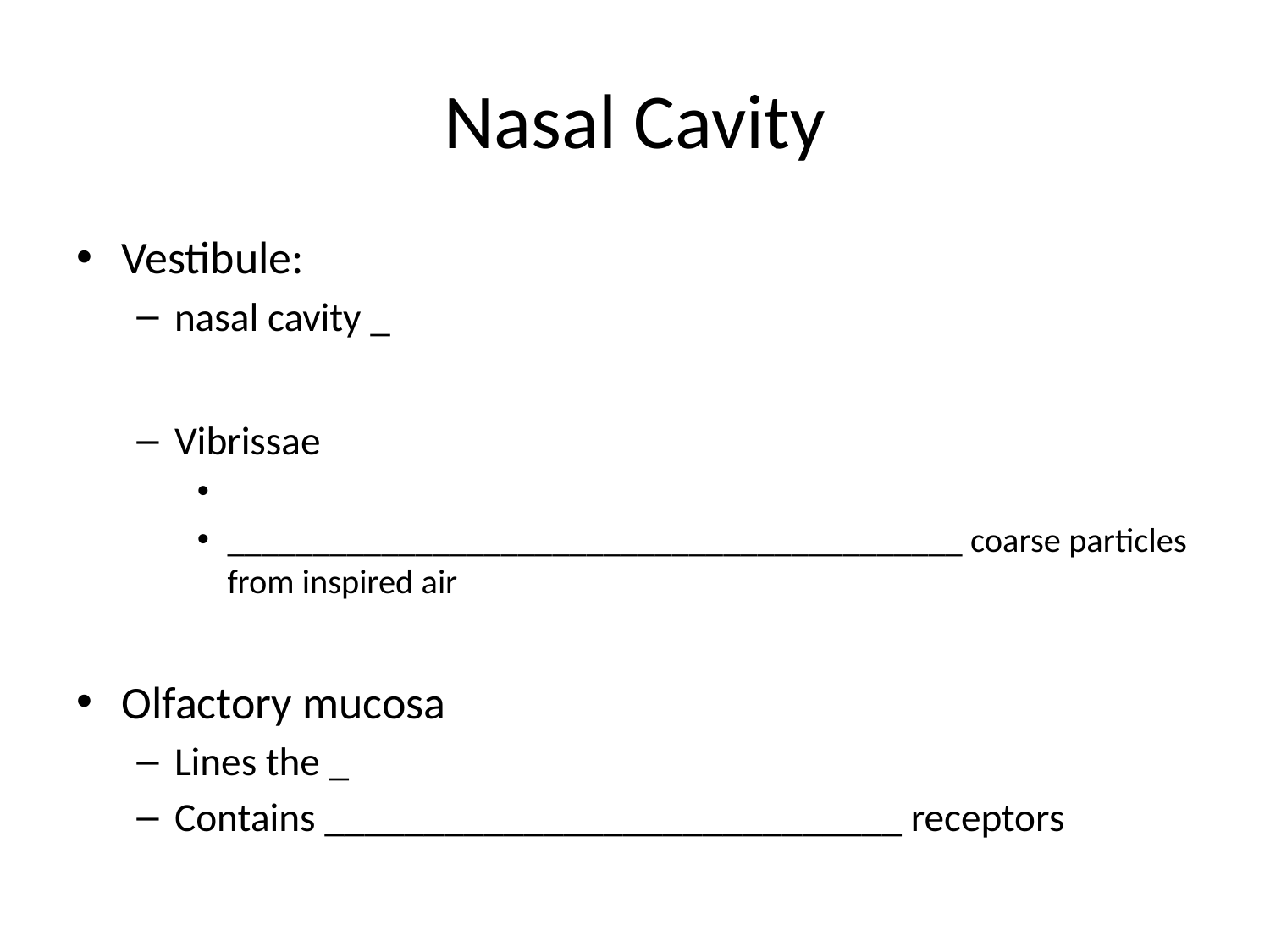

# Nasal Cavity
Vestibule:
nasal cavity _

Vibrissae

___________________________________________ coarse particles from inspired air

Olfactory mucosa
Lines the _
Contains _____________________________ receptors